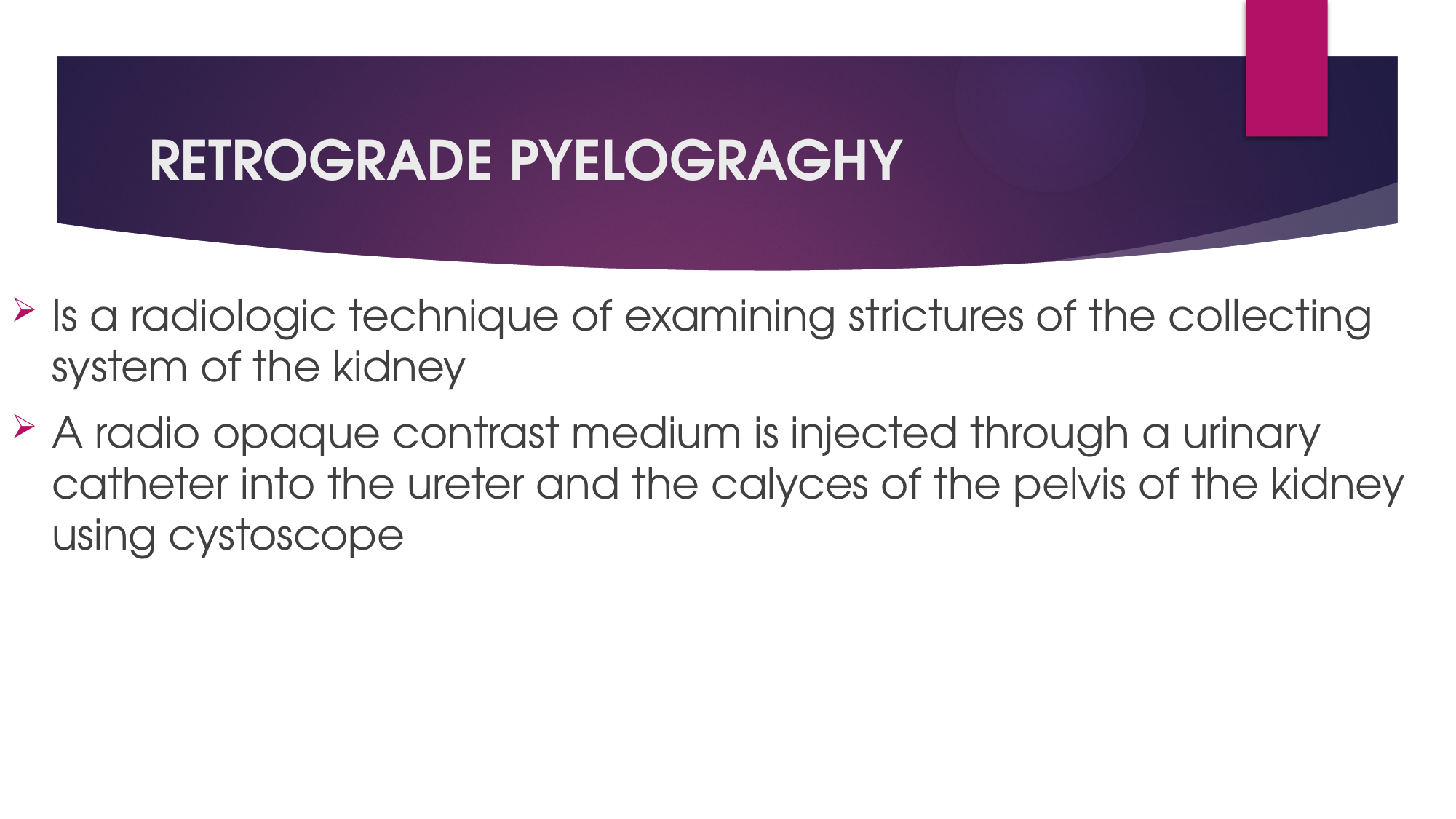

# RETROGRADE PYELOGRAGHY
Is a radiologic technique of examining strictures of the collecting system of the kidney
A radio opaque contrast medium is injected through a urinary catheter into the ureter and the calyces of the pelvis of the kidney using cystoscope